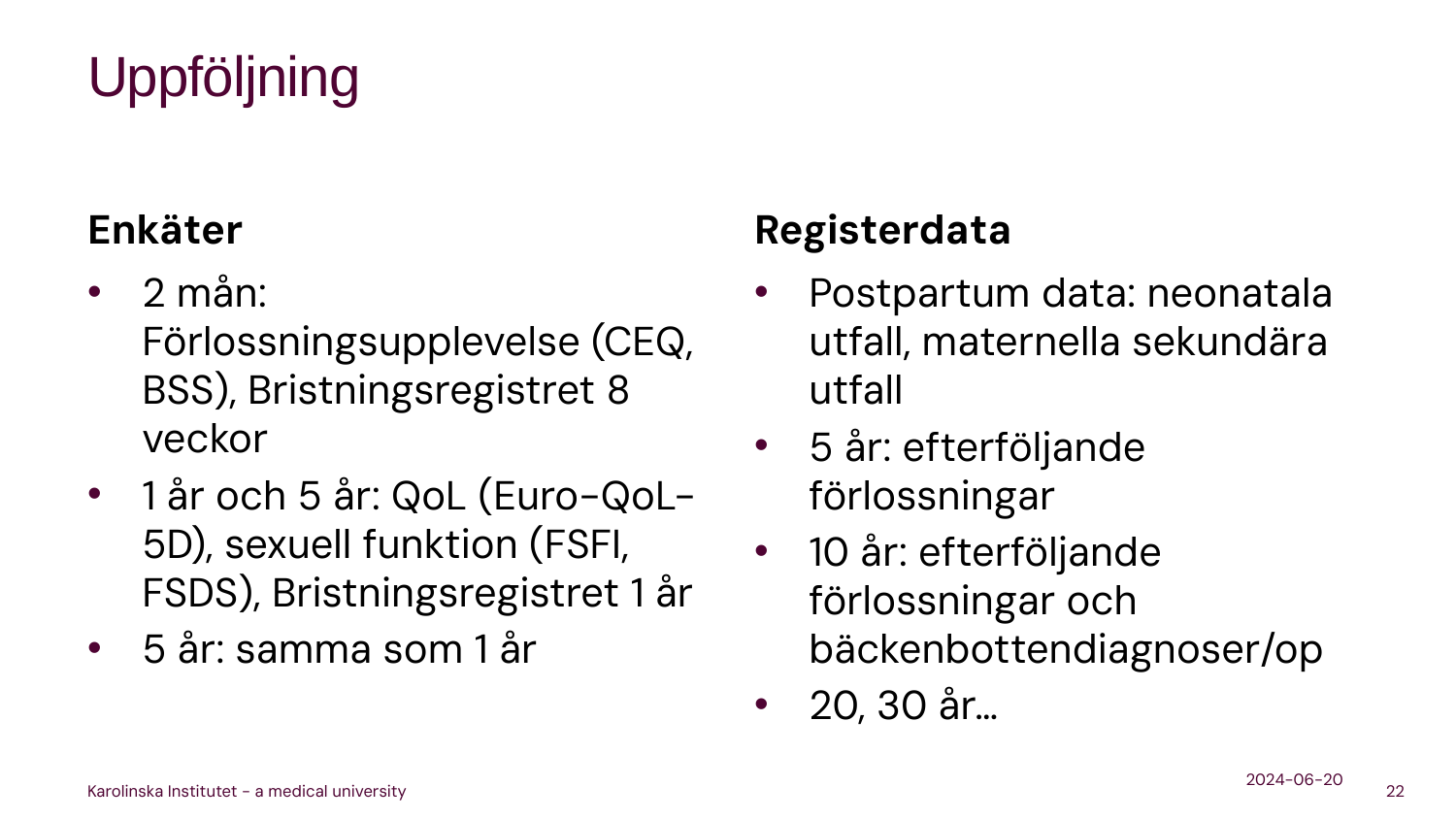

# Uppföljning
Enkäter
Registerdata
2 mån: Förlossningsupplevelse (CEQ, BSS), Bristningsregistret 8 veckor
1 år och 5 år: QoL (Euro-QoL-5D), sexuell funktion (FSFI, FSDS), Bristningsregistret 1 år
5 år: samma som 1 år

Postpartum data: neonatala utfall, maternella sekundära utfall
5 år: efterföljande förlossningar
10 år: efterföljande förlossningar och bäckenbottendiagnoser/op
20, 30 år…
2024-06-20
Karolinska Institutet - a medical university
22